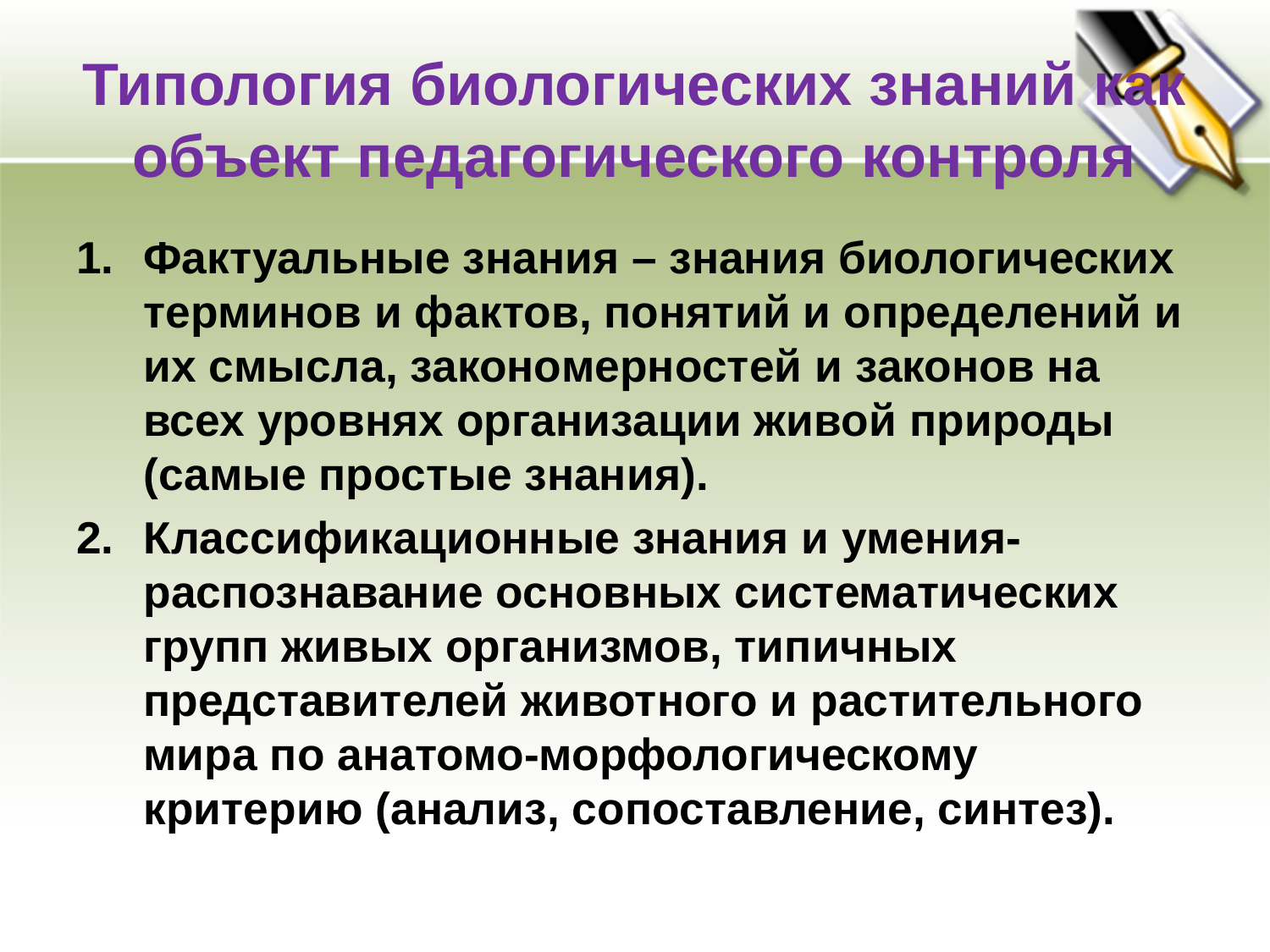

# Типология биологических знаний как объект педагогического контроля
Фактуальные знания – знания биологических терминов и фактов, понятий и определений и их смысла, закономерностей и законов на всех уровнях организации живой природы (самые простые знания).
Классификационные знания и умения-распознавание основных систематических групп живых организмов, типичных представителей животного и растительного мира по анатомо-морфологическому критерию (анализ, сопоставление, синтез).